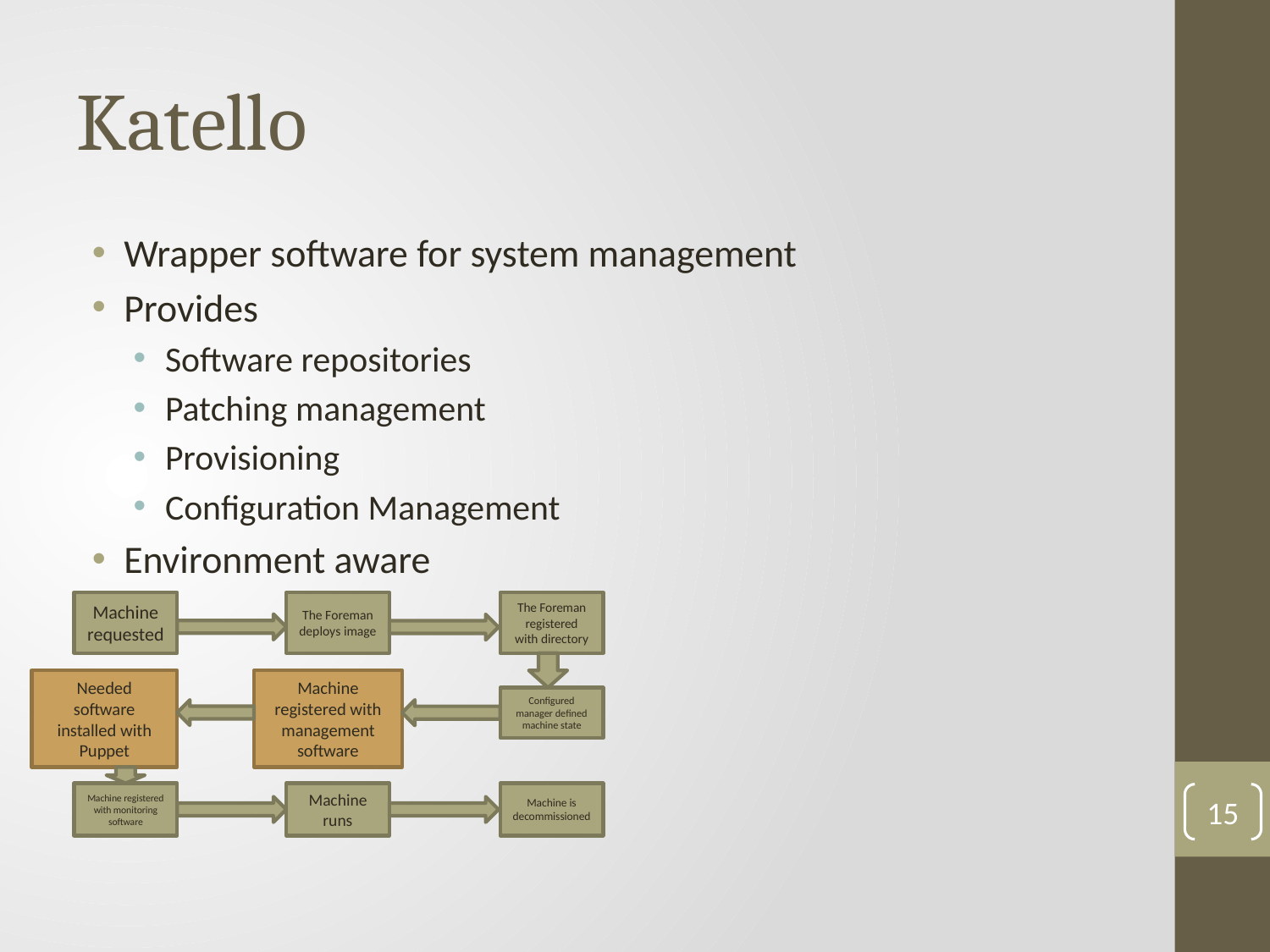

# Katello
Wrapper software for system management
Provides
Software repositories
Patching management
Provisioning
Configuration Management
Environment aware
Machine requested
The Foreman deploys image
The Foreman registered with directory

Needed software installed with Puppet
Machine registered with management software
Configured manager defined machine state

Machine registered with monitoring software
Machine runs
Machine is decommissioned
15